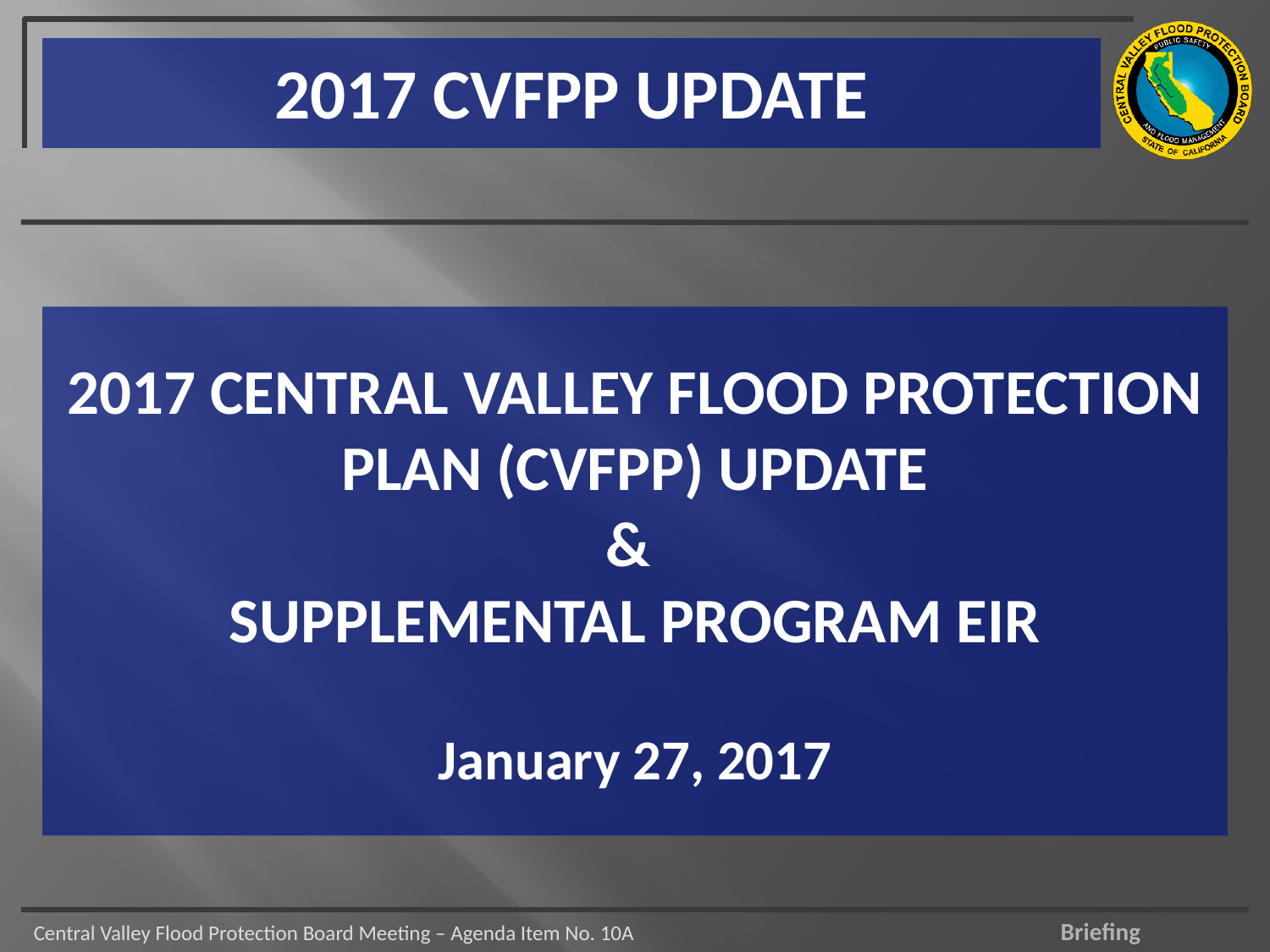

2017 CVFPP UPDATE
# 2017 CENTRAL VALLEY FLOOD PROTECTION PLAN (CVFPP) UPDATE & SUPPLEMENTAL PROGRAM EIR January 27, 2017